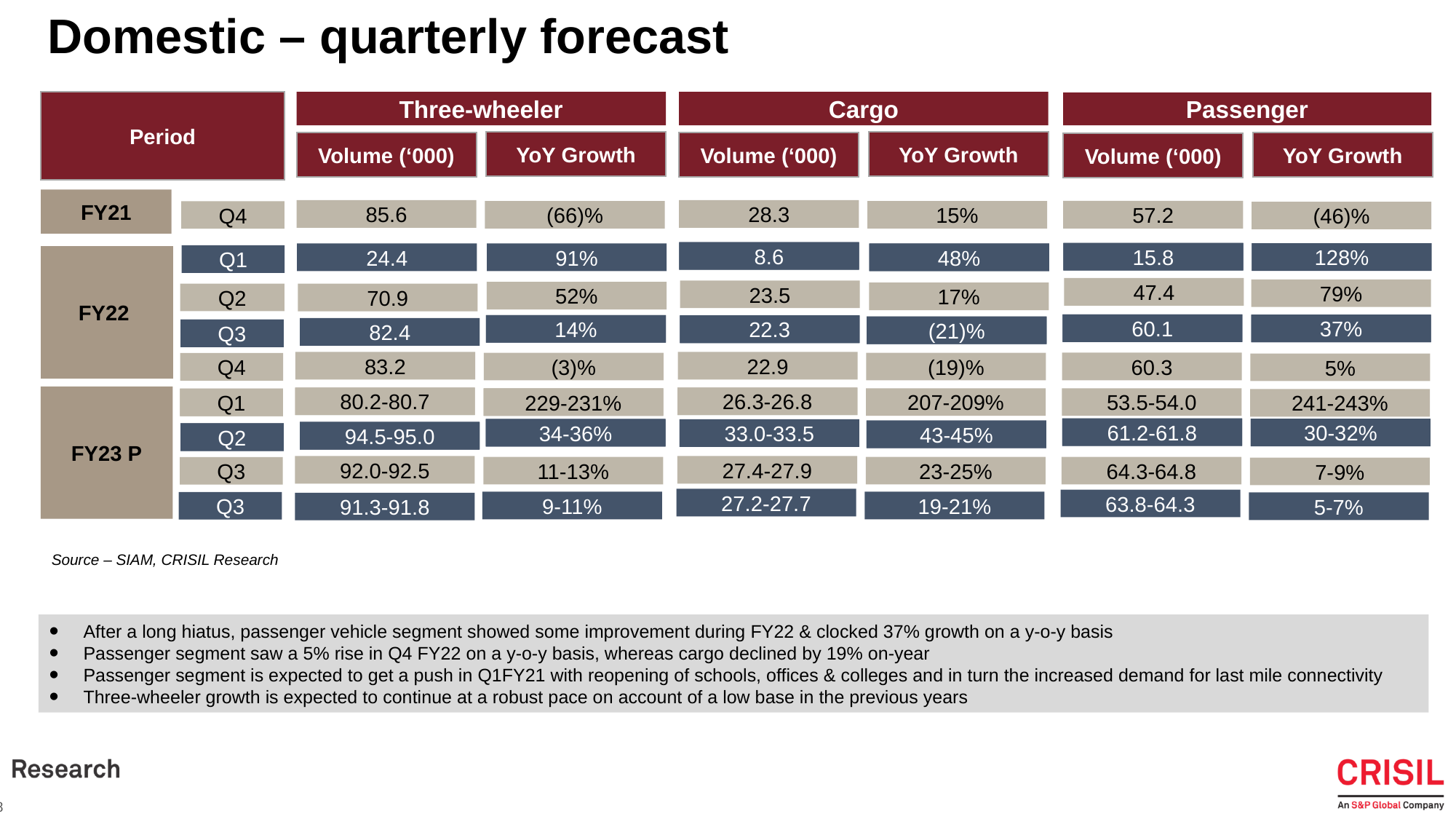

Domestic – quarterly forecast
Three-wheeler
Cargo
Period
Passenger
YoY Growth
YoY Growth
YoY Growth
Volume (‘000)
Volume (‘000)
YoY Growth
Volume (‘000)
FY21
85.6
28.3
57.2
(66)%
15%
Q4
(46)%
8.6
8.6
15.8
15.8
128%
128%
24.4
91%
48%
48%
Q1
FY22
47.4
79%
23.5
52%
17%
Q2
70.9
60.1
60.1
37%
37%
14%
14%
22.3
22.3
(21)%
(21)%
82.4
82.4
Q3
Q3
83.2
22.9
60.3
(3)%
(19)%
Q4
5%
FY23 P
98.7-99.2
28.8-29.3
80.2-80.7
26.3-26.8
53.5-54.0
305-307%
207-209%
229-231%
Q1
Q1
241-243%
61.2-61.8
61.2-61.8
30-32%
30-32%
34-36%
34-36%
33.0-33.5
33.0-33.5
43-45%
43-45%
94.5-95.0
94.5-95.0
94.5-95.0
Q2
Q2
Q2
92.0-92.5
27.4-27.9
23-25%
64.3-64.8
11-13%
Q3
7-9%
27.2-27.7
63.8-64.3
9-11%
19-21%
Q3
5-7%
91.3-91.8
Source – SIAM, CRISIL Research
After a long hiatus, passenger vehicle segment showed some improvement during FY22 & clocked 37% growth on a y-o-y basis
Passenger segment saw a 5% rise in Q4 FY22 on a y-o-y basis, whereas cargo declined by 19% on-year
Passenger segment is expected to get a push in Q1FY21 with reopening of schools, offices & colleges and in turn the increased demand for last mile connectivity
Three-wheeler growth is expected to continue at a robust pace on account of a low base in the previous years